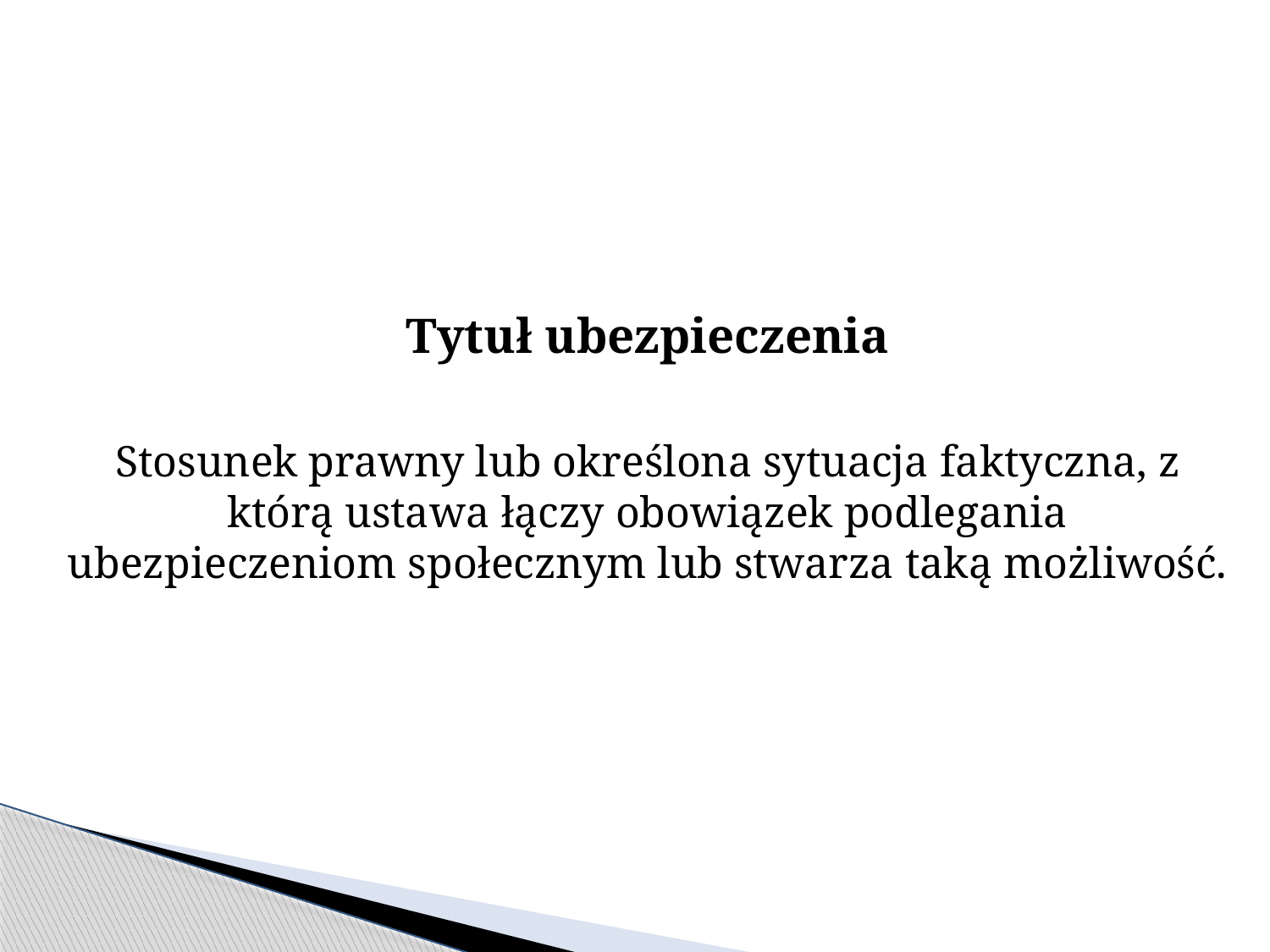

Tytuł ubezpieczenia

Stosunek prawny lub określona sytuacja faktyczna, z którą ustawa łączy obowiązek podlegania ubezpieczeniom społecznym lub stwarza taką możliwość.